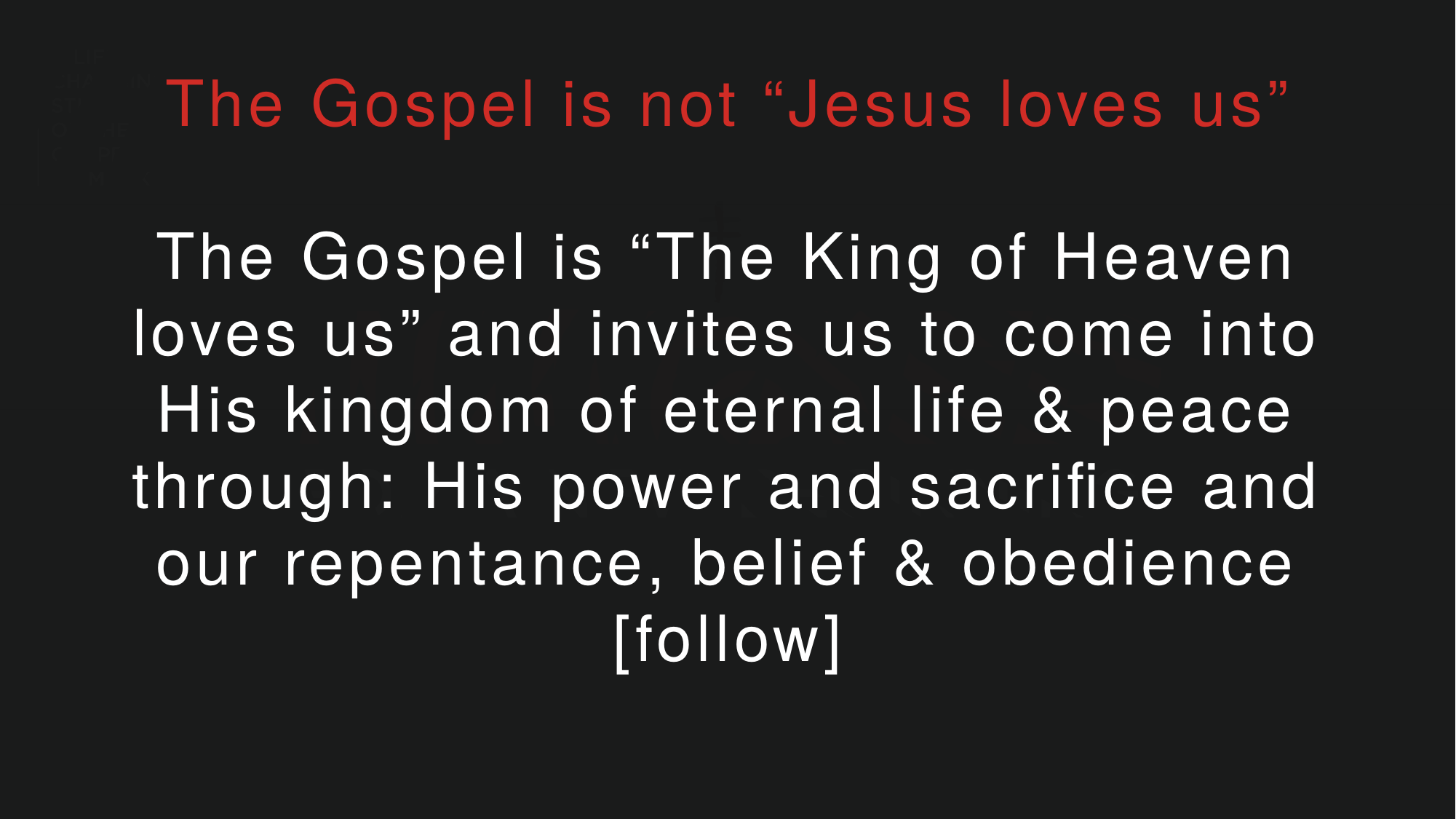

The Gospel is not “Jesus loves us”
The Gospel is “The King of Heaven loves us” and invites us to come into His kingdom of eternal life & peace through: His power and sacrifice and our repentance, belief & obedience [follow]